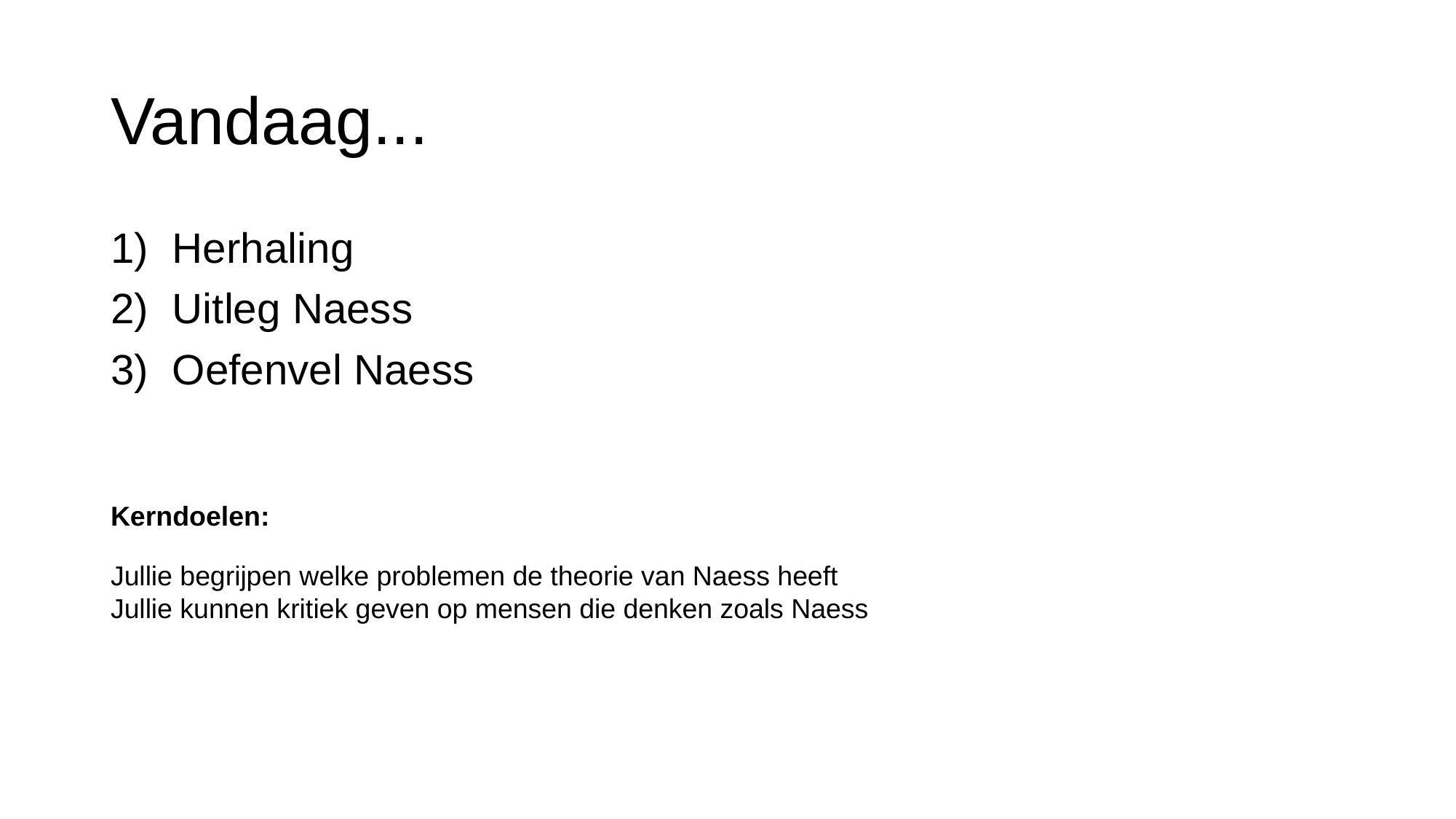

# Vandaag...
Herhaling
Uitleg Naess
Oefenvel Naess
Jullie begrijpen welke problemen de theorie van Naess heeft
Jullie kunnen kritiek geven op mensen die denken zoals Naess